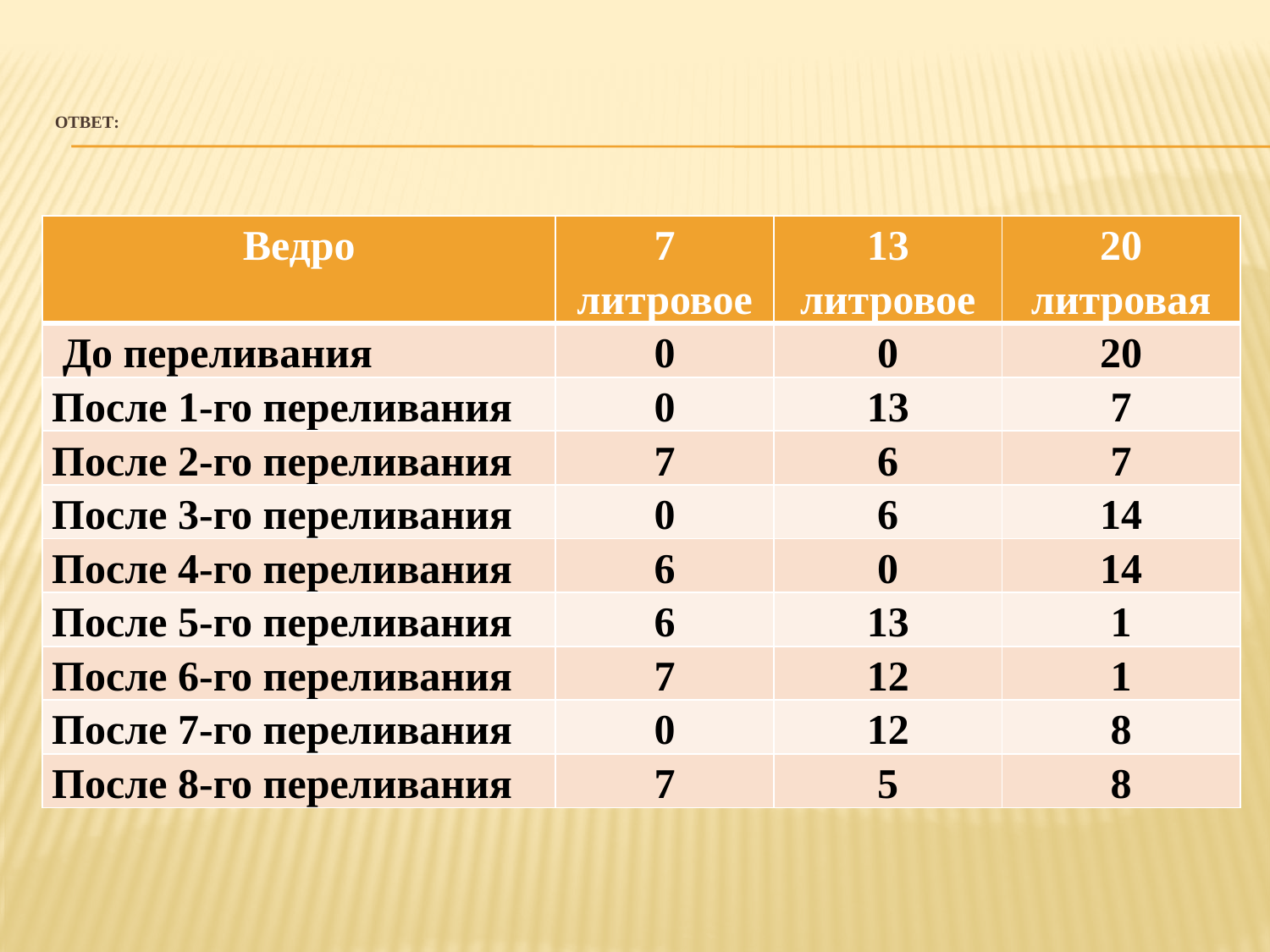

# Ответ:
| Ведро | 7 литровое | 13 литровое | 20 литровая |
| --- | --- | --- | --- |
| До переливания | 0 | 0 | 20 |
| После 1-го переливания | 0 | 13 | 7 |
| После 2-го переливания | 7 | 6 | 7 |
| После 3-го переливания | 0 | 6 | 14 |
| После 4-го переливания | 6 | 0 | 14 |
| После 5-го переливания | 6 | 13 | 1 |
| После 6-го переливания | 7 | 12 | 1 |
| После 7-го переливания | 0 | 12 | 8 |
| После 8-го переливания | 7 | 5 | 8 |